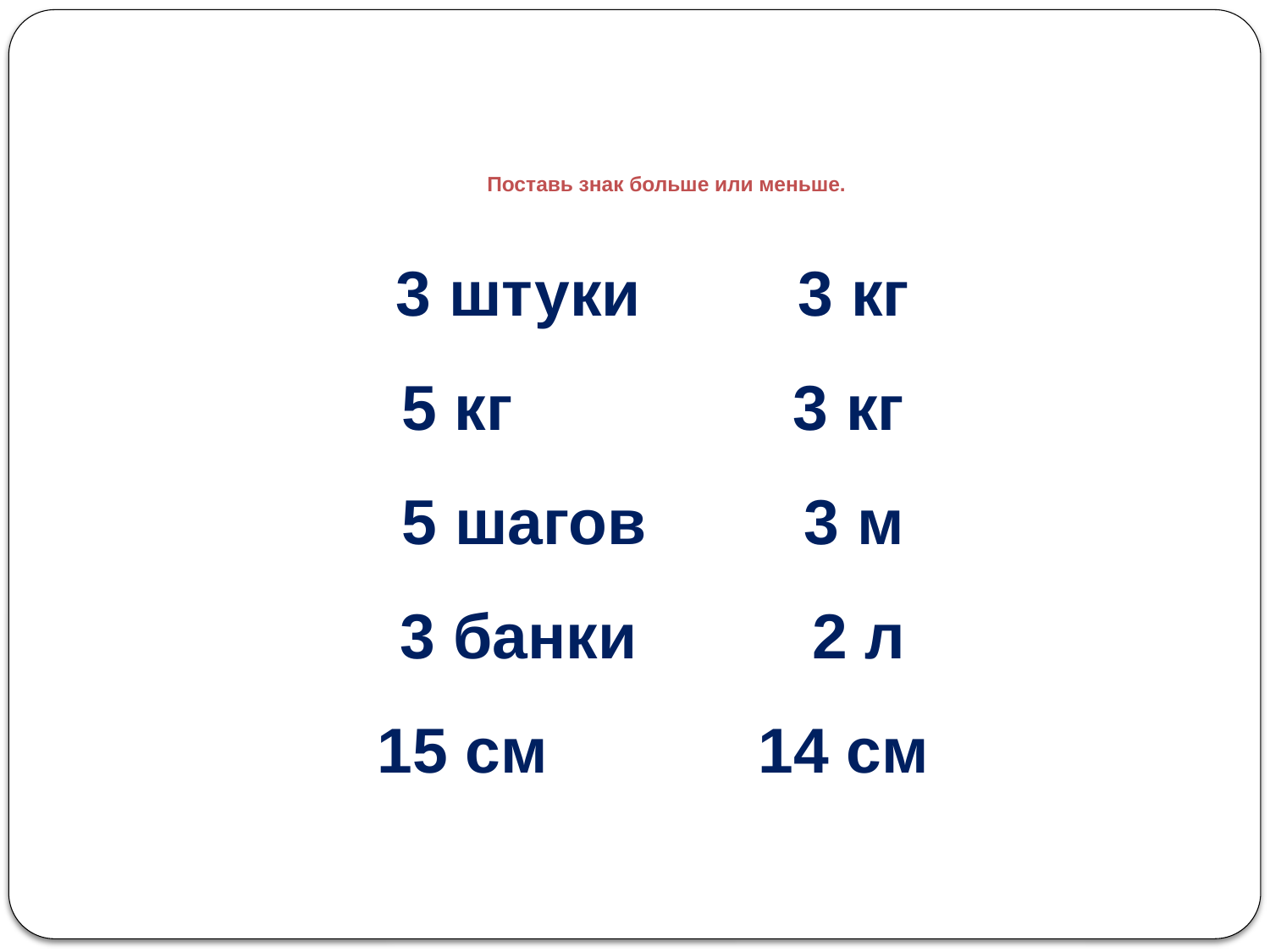

# Поставь знак больше или меньше.
3 штуки         3 кг
5 кг                3 кг
5 шагов         3 м
3 банки          2 л
15 см            14 см